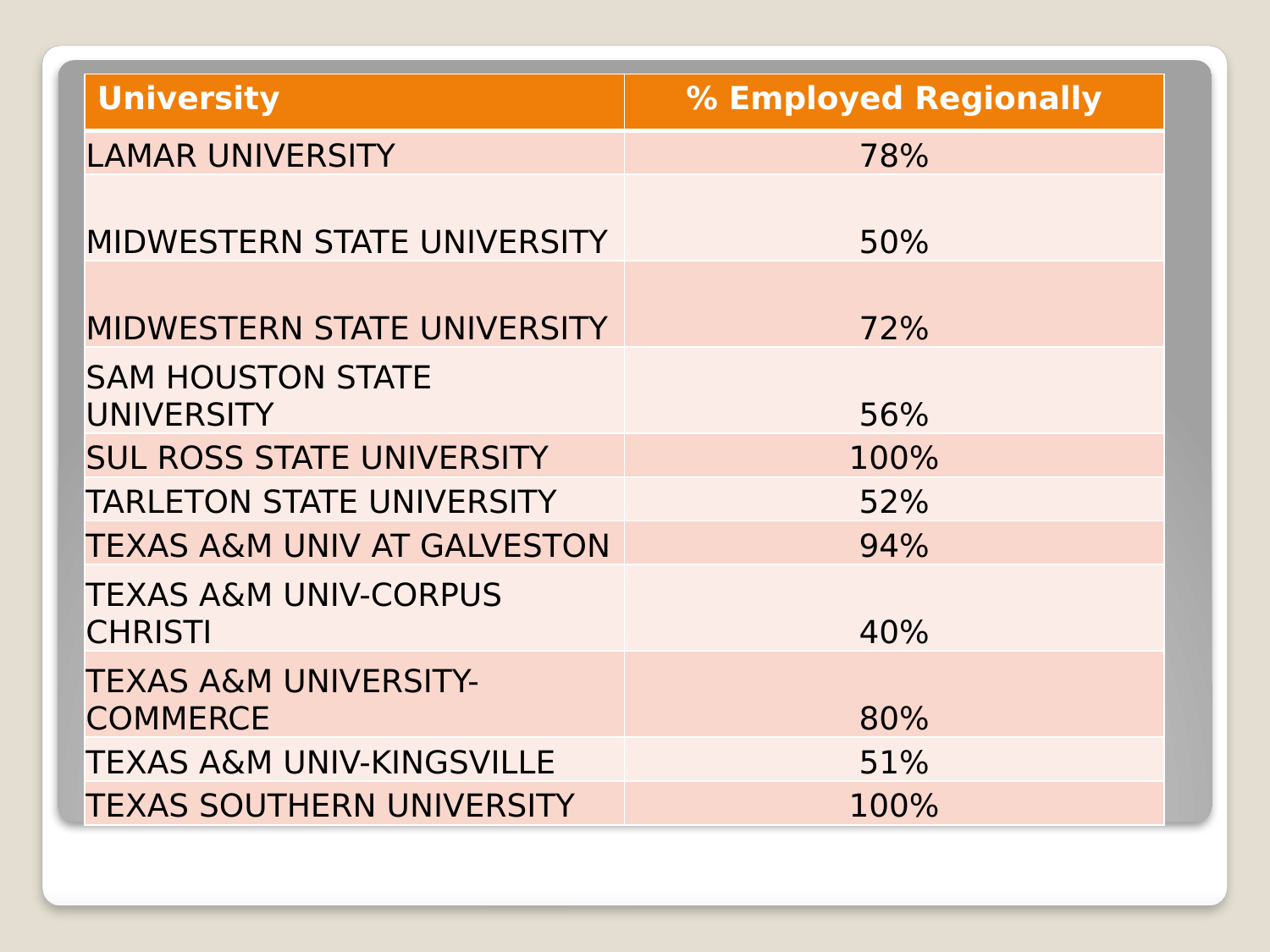

| University | % Employed Regionally |
| --- | --- |
| LAMAR UNIVERSITY | 78% |
| MIDWESTERN STATE UNIVERSITY | 50% |
| MIDWESTERN STATE UNIVERSITY | 72% |
| SAM HOUSTON STATE UNIVERSITY | 56% |
| SUL ROSS STATE UNIVERSITY | 100% |
| TARLETON STATE UNIVERSITY | 52% |
| TEXAS A&M UNIV AT GALVESTON | 94% |
| TEXAS A&M UNIV-CORPUS CHRISTI | 40% |
| TEXAS A&M UNIVERSITY-COMMERCE | 80% |
| TEXAS A&M UNIV-KINGSVILLE | 51% |
| TEXAS SOUTHERN UNIVERSITY | 100% |